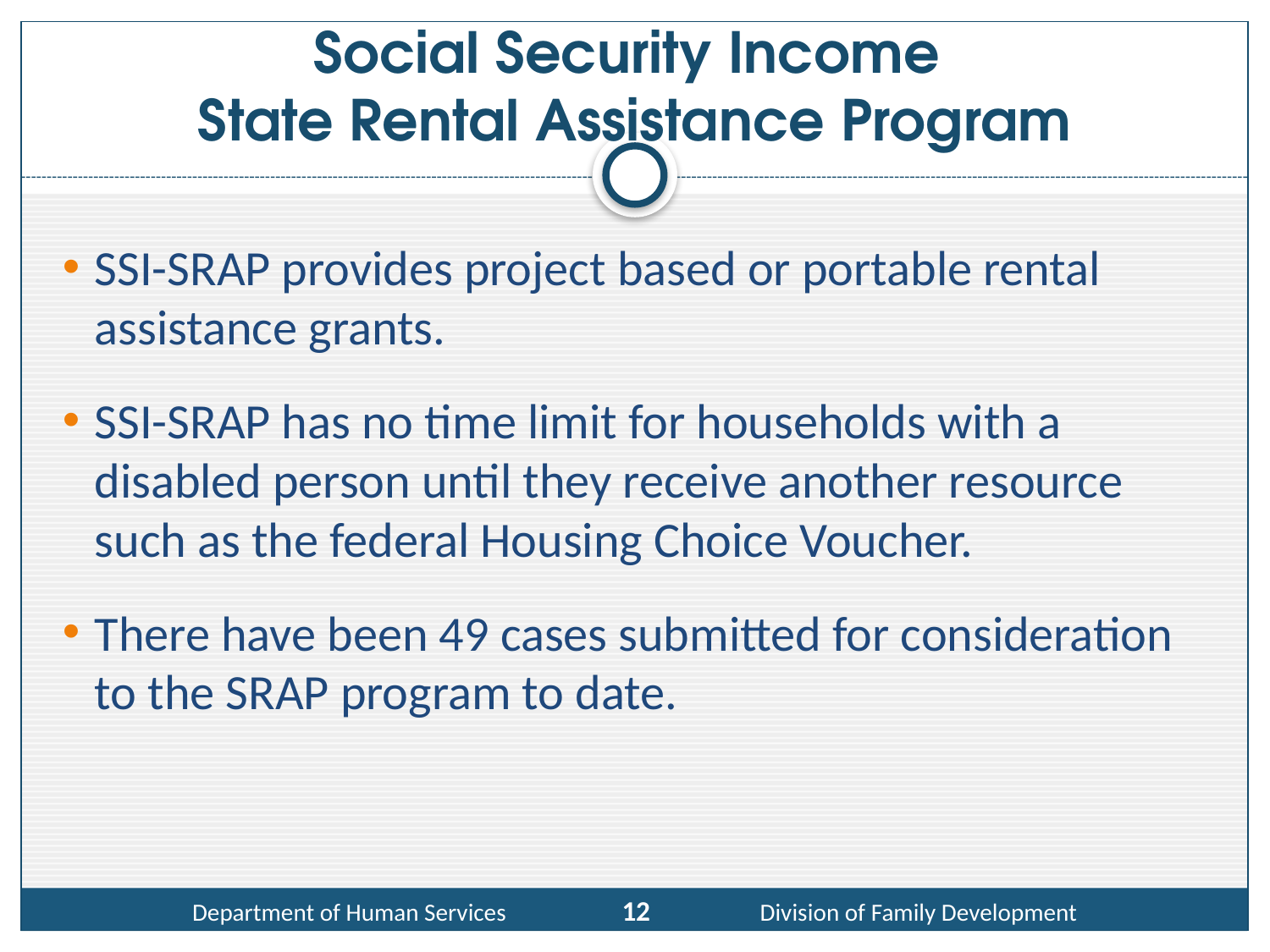

# Social Security Income State Rental Assistance Program
SSI-SRAP provides project based or portable rental assistance grants.

SSI-SRAP has no time limit for households with a disabled person until they receive another resource such as the federal Housing Choice Voucher.

There have been 49 cases submitted for consideration to the SRAP program to date.